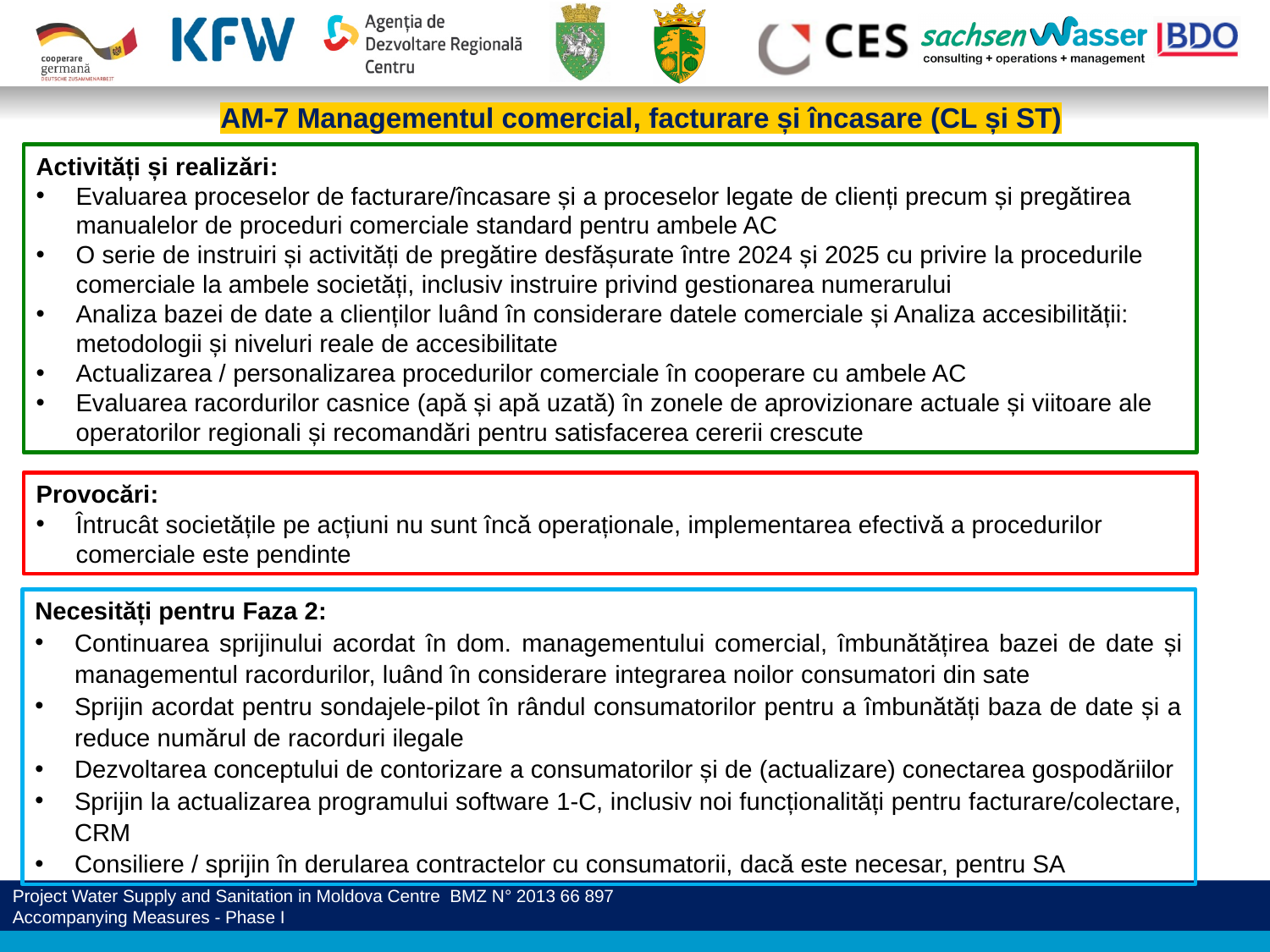

AM-7 Managementul comercial, facturare și încasare (CL și ST)
Activități și realizări:
Evaluarea proceselor de facturare/încasare și a proceselor legate de clienți precum și pregătirea manualelor de proceduri comerciale standard pentru ambele AC
O serie de instruiri și activități de pregătire desfășurate între 2024 și 2025 cu privire la procedurile comerciale la ambele societăți, inclusiv instruire privind gestionarea numerarului
Analiza bazei de date a clienților luând în considerare datele comerciale și Analiza accesibilității: metodologii și niveluri reale de accesibilitate
Actualizarea / personalizarea procedurilor comerciale în cooperare cu ambele AC
Evaluarea racordurilor casnice (apă și apă uzată) în zonele de aprovizionare actuale și viitoare ale operatorilor regionali și recomandări pentru satisfacerea cererii crescute

Provocări:
Întrucât societățile pe acțiuni nu sunt încă operaționale, implementarea efectivă a procedurilor comerciale este pendinte
Necesități pentru Faza 2:
Continuarea sprijinului acordat în dom. managementului comercial, îmbunătățirea bazei de date și managementul racordurilor, luând în considerare integrarea noilor consumatori din sate
Sprijin acordat pentru sondajele-pilot în rândul consumatorilor pentru a îmbunătăți baza de date și a reduce numărul de racorduri ilegale
Dezvoltarea conceptului de contorizare a consumatorilor și de (actualizare) conectarea gospodăriilor
Sprijin la actualizarea programului software 1-C, inclusiv noi funcționalități pentru facturare/colectare, CRM
Consiliere / sprijin în derularea contractelor cu consumatorii, dacă este necesar, pentru SA